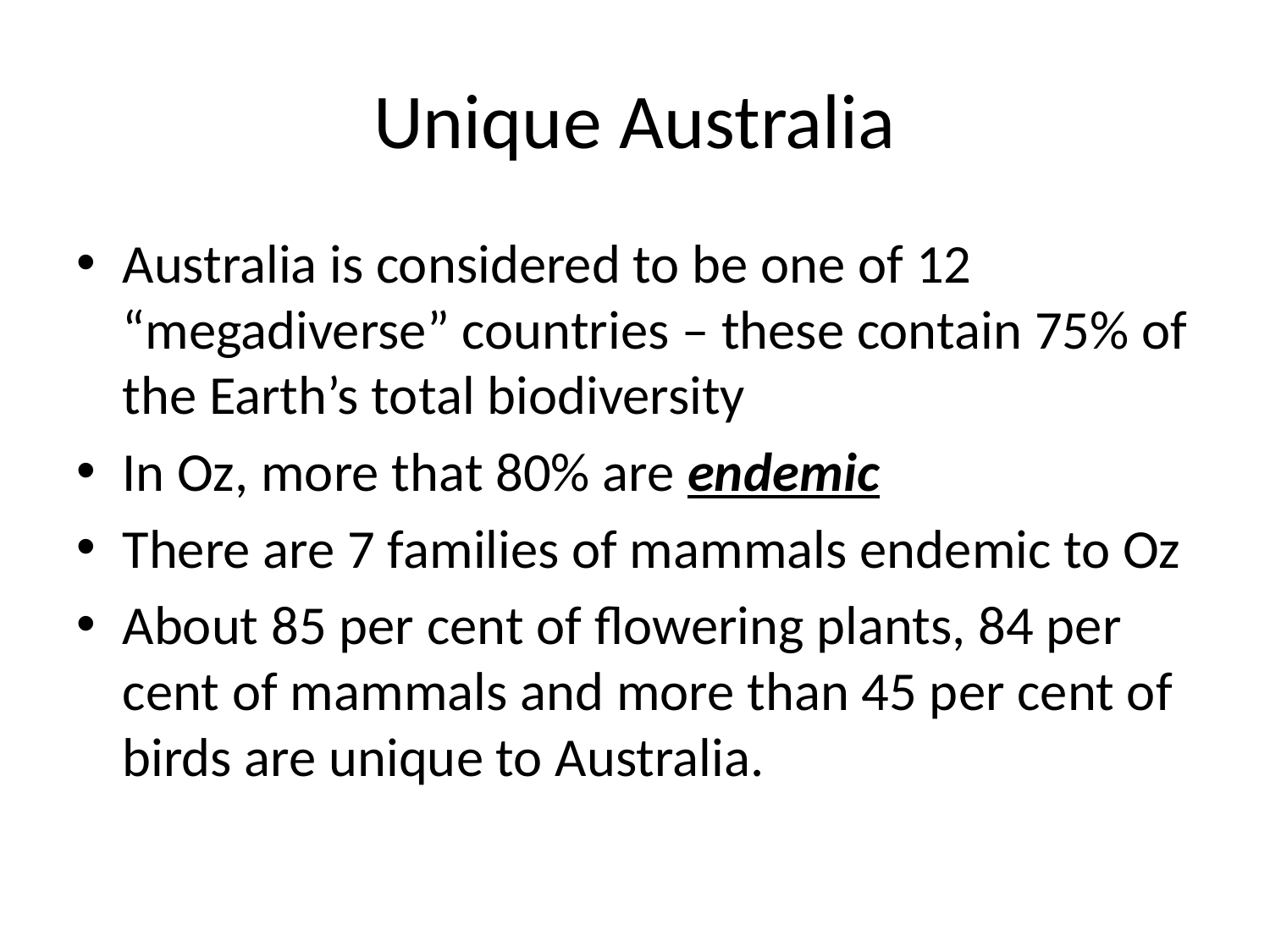

# Unique Australia
Australia is considered to be one of 12 “megadiverse” countries – these contain 75% of the Earth’s total biodiversity
In Oz, more that 80% are endemic
There are 7 families of mammals endemic to Oz
About 85 per cent of flowering plants, 84 per cent of mammals and more than 45 per cent of birds are unique to Australia.